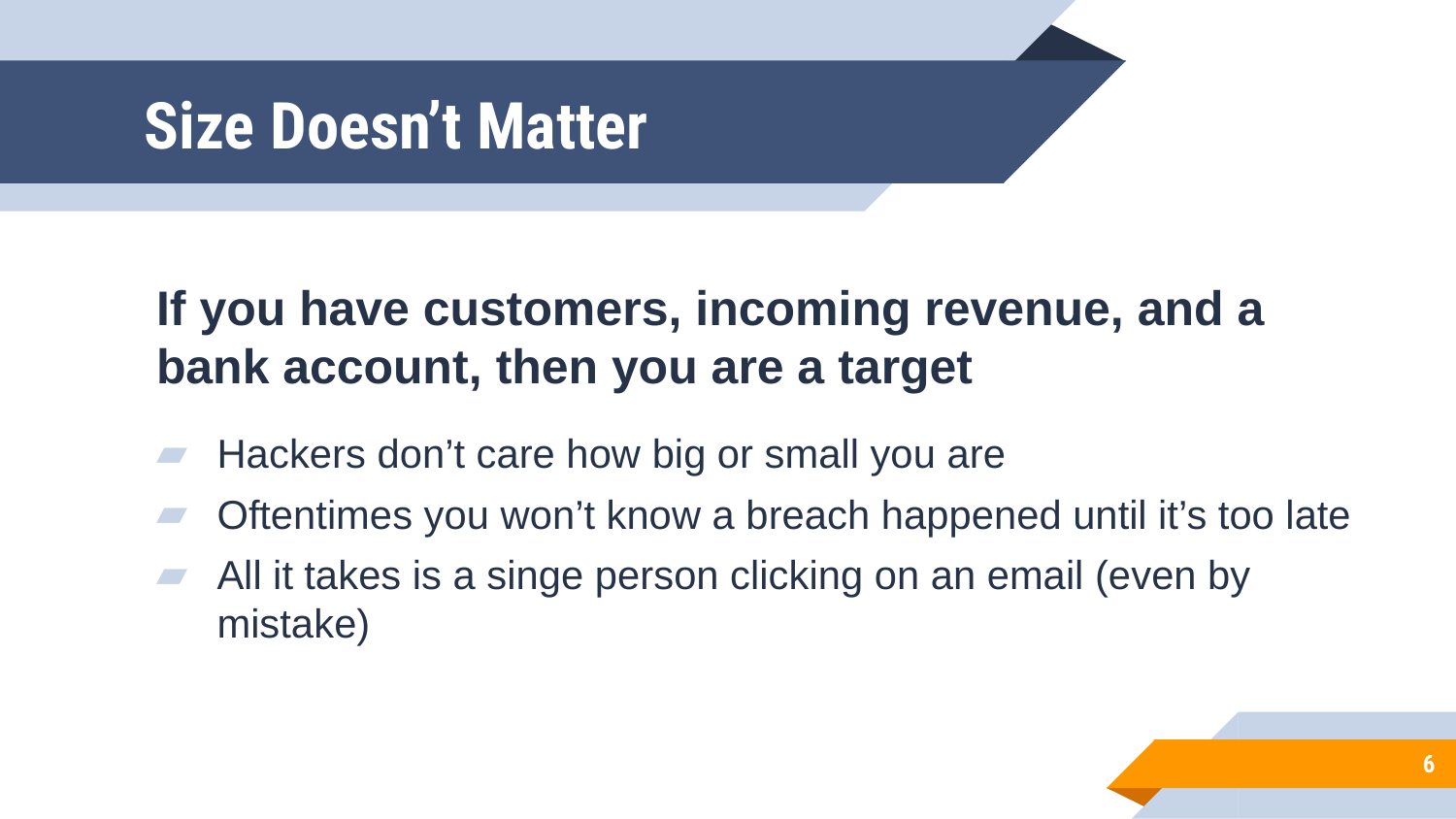

# Size Doesn’t Matter
If you have customers, incoming revenue, and a bank account, then you are a target

Hackers don’t care how big or small you are
Oftentimes you won’t know a breach happened until it’s too late
All it takes is a singe person clicking on an email (even by mistake)
6